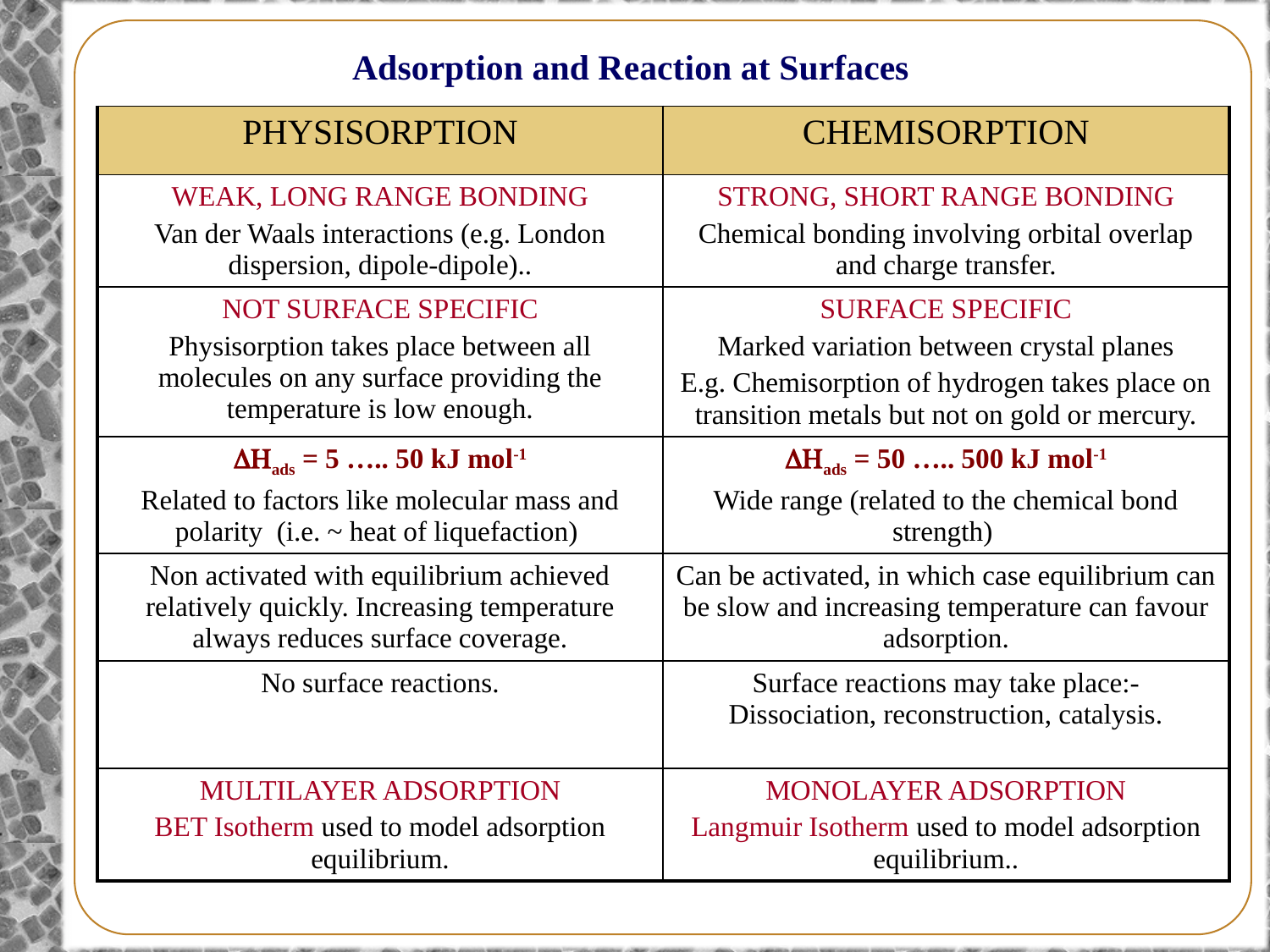

Adsorption and Reaction at Surfaces
| PHYSISORPTION | CHEMISORPTION |
| --- | --- |
| WEAK, LONG RANGE BONDING Van der Waals interactions (e.g. London dispersion, dipole-dipole).. | STRONG, SHORT RANGE BONDING Chemical bonding involving orbital overlap and charge transfer. |
| NOT SURFACE SPECIFIC Physisorption takes place between all molecules on any surface providing the temperature is low enough. | SURFACE SPECIFIC Marked variation between crystal planes E.g. Chemisorption of hydrogen takes place on transition metals but not on gold or mercury. |
| ΔΗads = 5 ….. 50 kJ mol-1 Related to factors like molecular mass and polarity (i.e. ~ heat of liquefaction) | ΔΗads = 50 ….. 500 kJ mol-1 Wide range (related to the chemical bond strength) |
| Non activated with equilibrium achieved relatively quickly. Increasing temperature always reduces surface coverage. | Can be activated, in which case equilibrium can be slow and increasing temperature can favour adsorption. |
| No surface reactions. | Surface reactions may take place:- Dissociation, reconstruction, catalysis. |
| MULTILAYER ADSORPTION BET Isotherm used to model adsorption equilibrium. | MONOLAYER ADSORPTION Langmuir Isotherm used to model adsorption equilibrium.. |